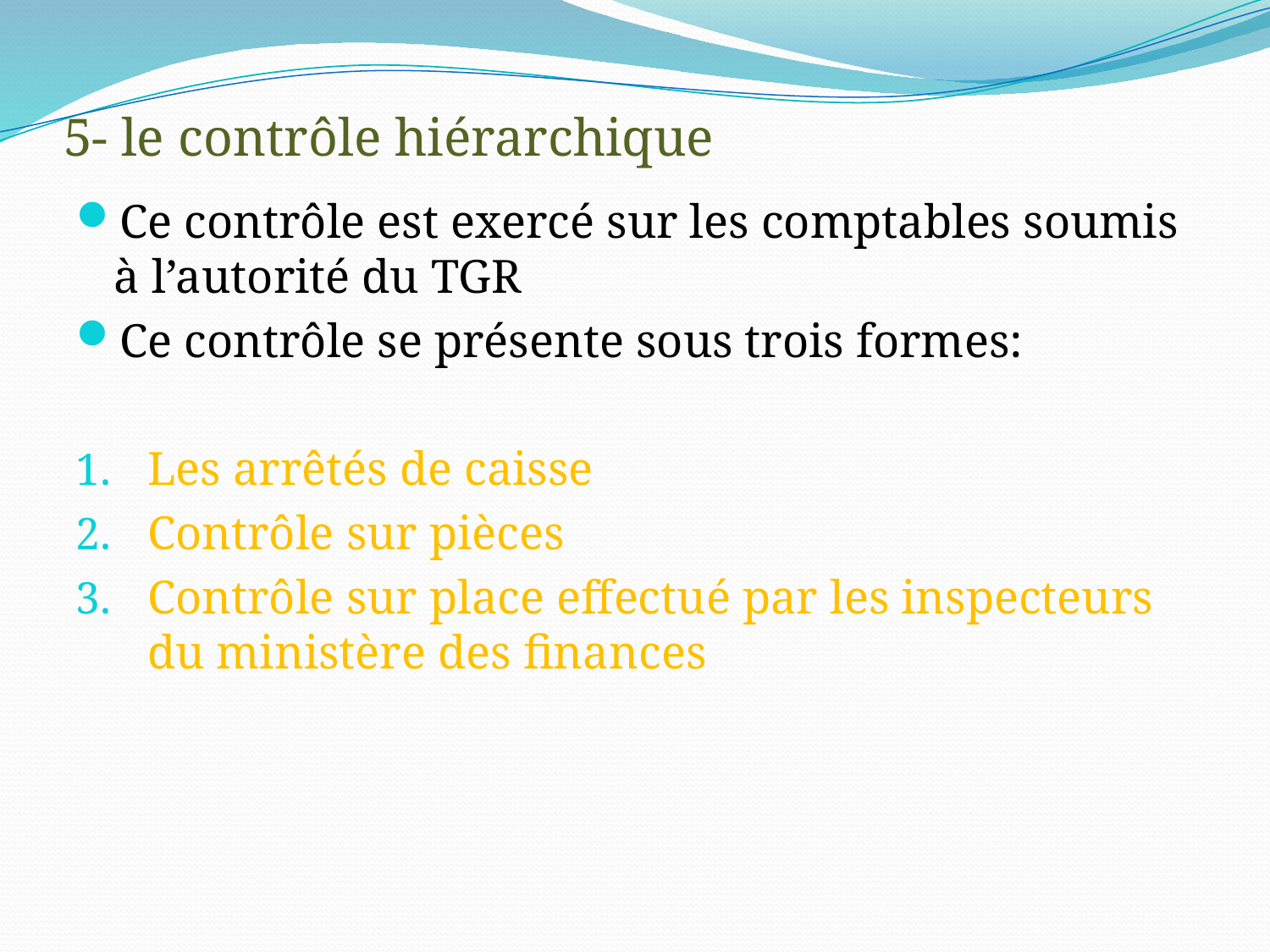

# 5- le contrôle hiérarchique
Ce contrôle est exercé sur les comptables soumis à l’autorité du TGR
Ce contrôle se présente sous trois formes:

Les arrêtés de caisse
Contrôle sur pièces
Contrôle sur place effectué par les inspecteurs du ministère des finances